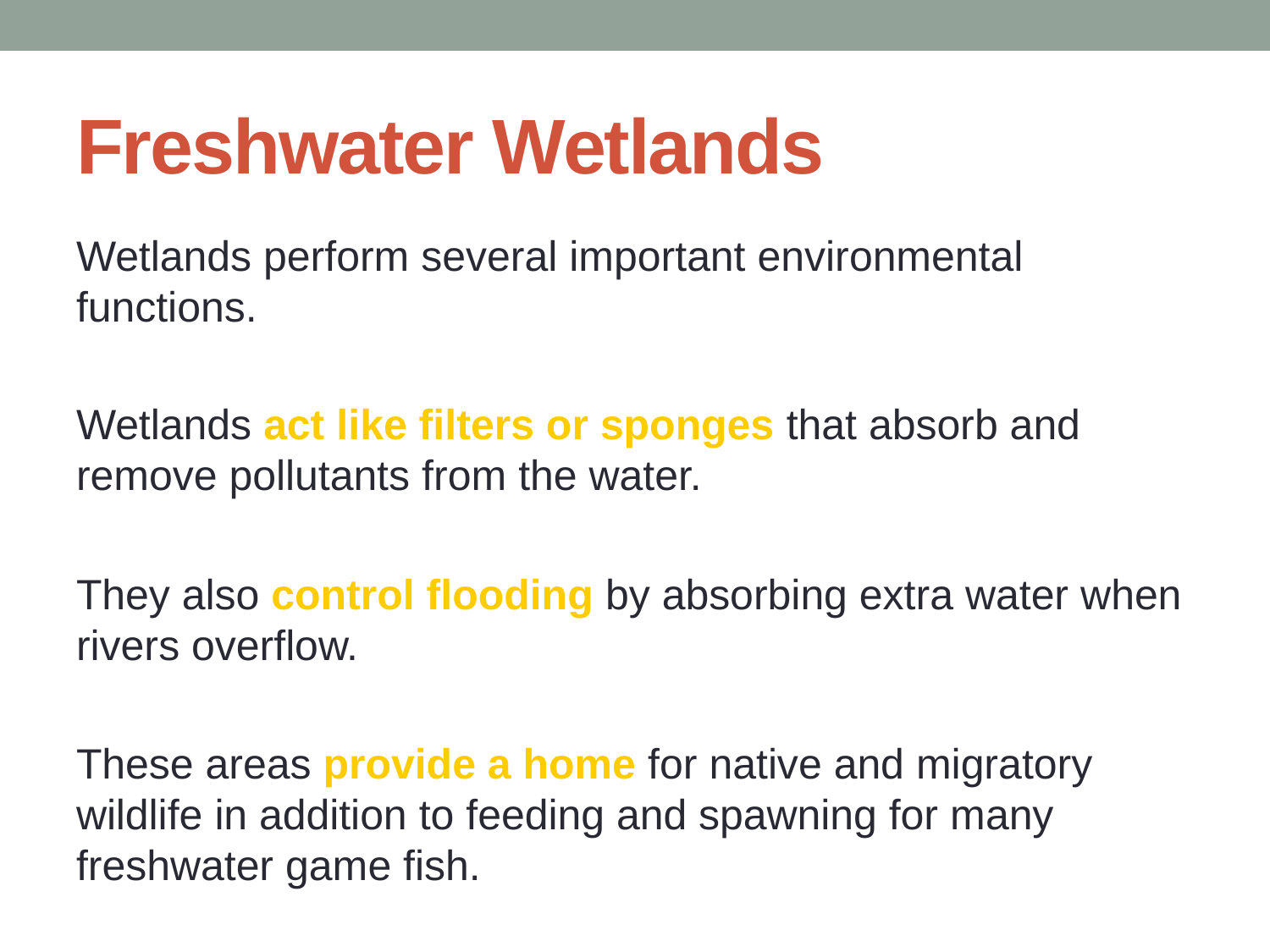

# Freshwater Wetlands
Wetlands perform several important environmental functions.

Wetlands act like filters or sponges that absorb and remove pollutants from the water.

They also control flooding by absorbing extra water when rivers overflow.

These areas provide a home for native and migratory wildlife in addition to feeding and spawning for many freshwater game fish.